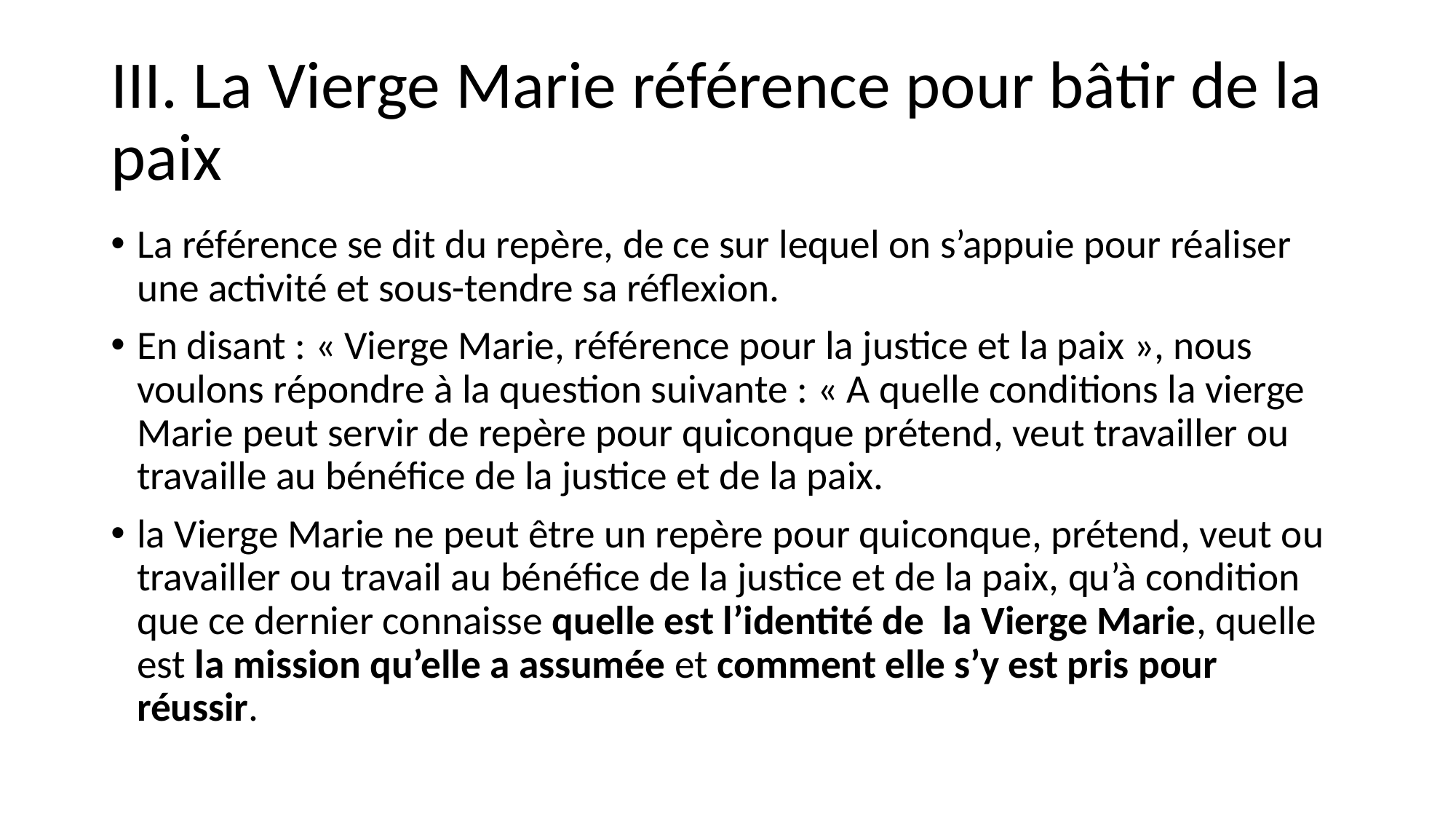

# III. La Vierge Marie référence pour bâtir de la paix
La référence se dit du repère, de ce sur lequel on s’appuie pour réaliser une activité et sous-tendre sa réflexion.
En disant : « Vierge Marie, référence pour la justice et la paix », nous voulons répondre à la question suivante : « A quelle conditions la vierge Marie peut servir de repère pour quiconque prétend, veut travailler ou travaille au bénéfice de la justice et de la paix.
la Vierge Marie ne peut être un repère pour quiconque, prétend, veut ou travailler ou travail au bénéfice de la justice et de la paix, qu’à condition que ce dernier connaisse quelle est l’identité de  la Vierge Marie, quelle est la mission qu’elle a assumée et comment elle s’y est pris pour réussir.